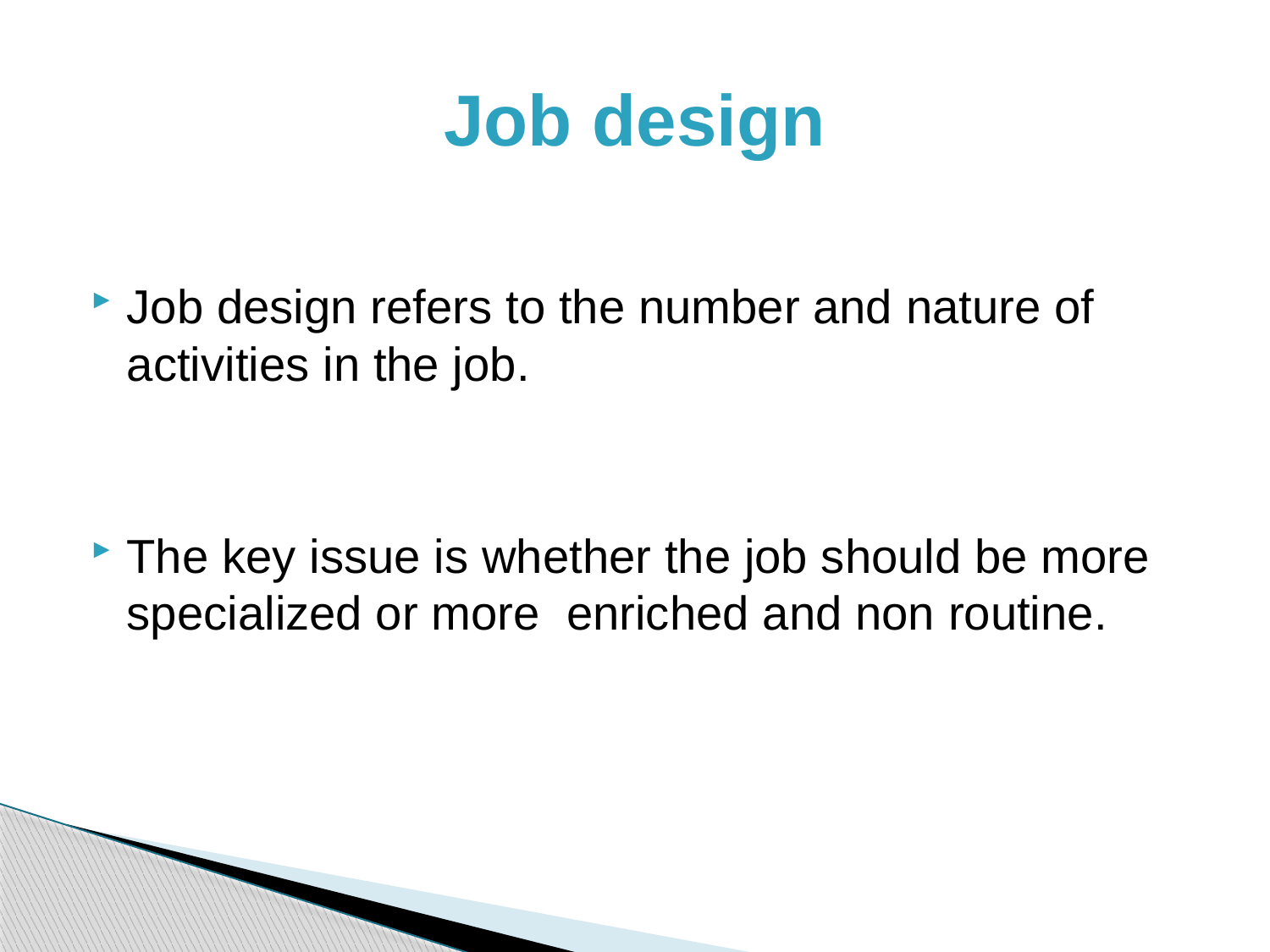

# Job design

Job design refers to the number and nature of activities in the job.

The key issue is whether the job should be more specialized or more  enriched and non routine.